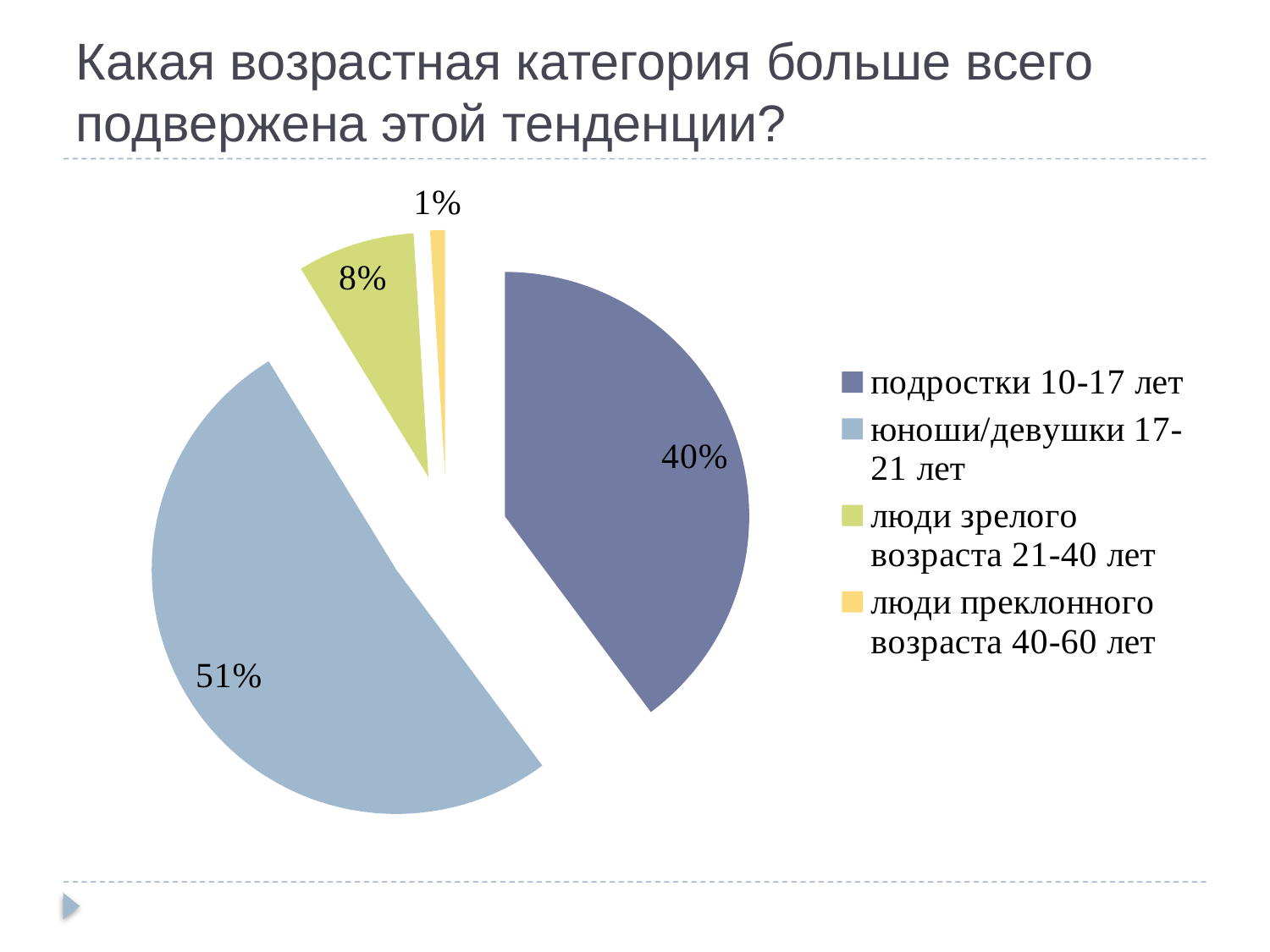

# Какая возрастная категория больше всего подвержена этой тенденции?

### Chart

| Category | Продажи |
|---|---|
| подростки 10-17 лет | 41.0 |
| юноши/девушки 17-21 лет | 53.0 |
| люди зрелого возраста 21-40 лет | 8.0 |
| люди преклонного возраста 40-60 лет | 1.0 |